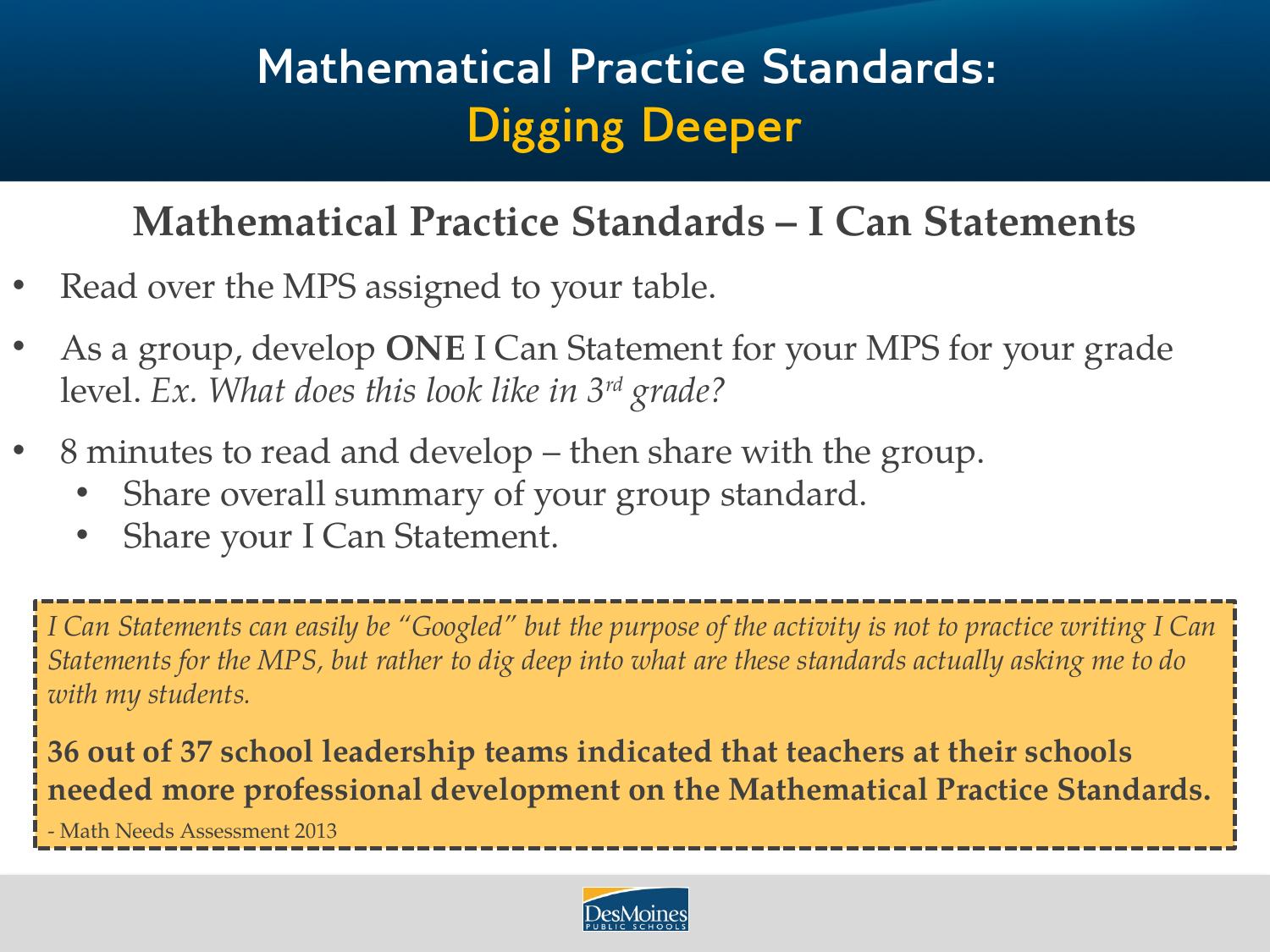

# Mathematical Practice Standards: Digging Deeper
Mathematical Practice Standards – I Can Statements

Read over the MPS assigned to your table.

As a group, develop ONE I Can Statement for your MPS for your grade level. Ex. What does this look like in 3rd grade?

8 minutes to read and develop – then share with the group.
Share overall summary of your group standard.
Share your I Can Statement.
I Can Statements can easily be “Googled” but the purpose of the activity is not to practice writing I Can Statements for the MPS, but rather to dig deep into what are these standards actually asking me to do with my students.

36 out of 37 school leadership teams indicated that teachers at their schools needed more professional development on the Mathematical Practice Standards.

- Math Needs Assessment 2013